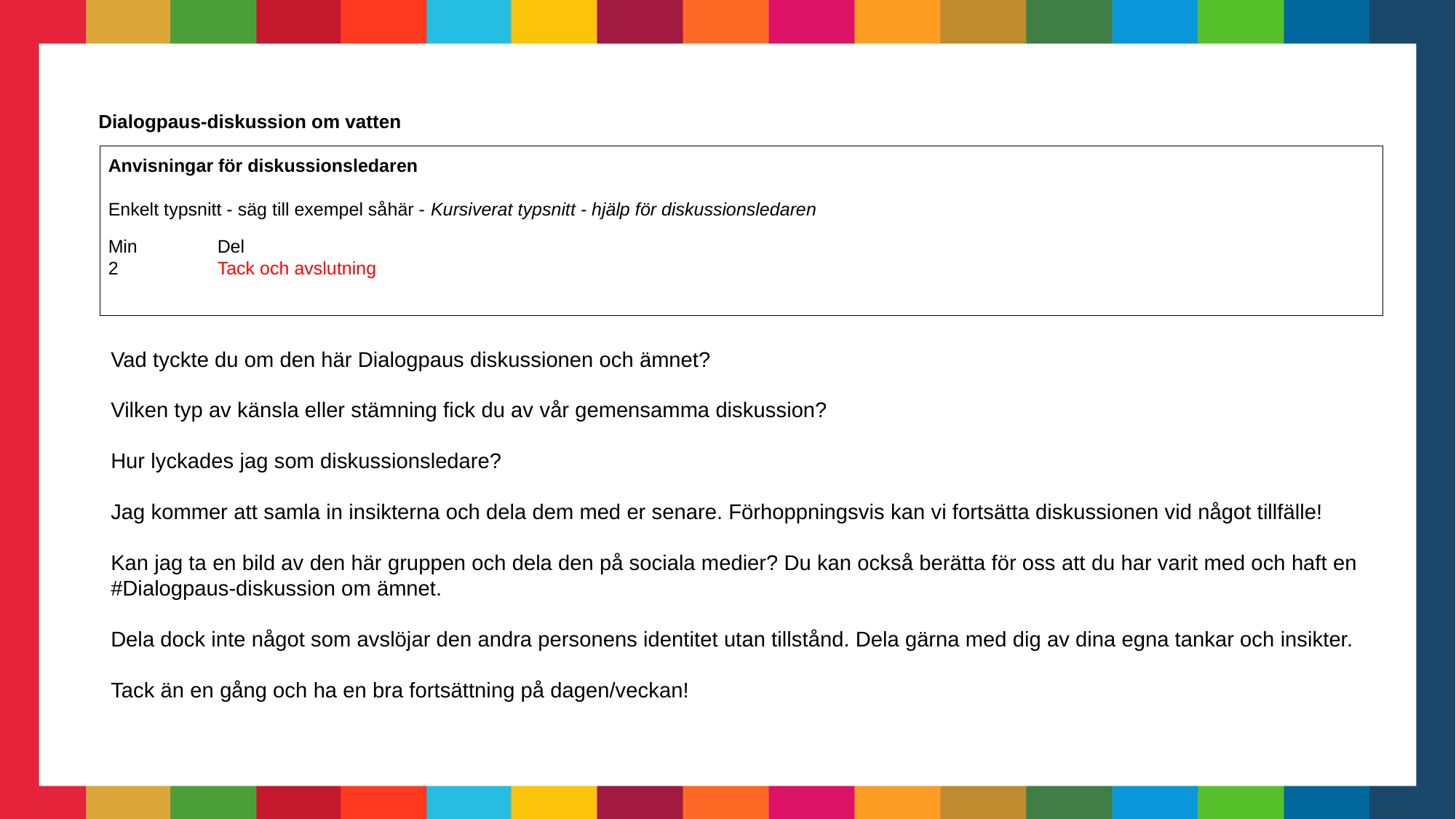

# Dialogpaus-diskussion om vatten
Anvisningar för diskussionsledaren
Enkelt typsnitt - säg till exempel såhär - Kursiverat typsnitt - hjälp för diskussionsledaren
Min	Del
2	Tack och avslutning
Vad tyckte du om den här Dialogpaus diskussionen och ämnet?

Vilken typ av känsla eller stämning fick du av vår gemensamma diskussion?

Hur lyckades jag som diskussionsledare?

Jag kommer att samla in insikterna och dela dem med er senare. Förhoppningsvis kan vi fortsätta diskussionen vid något tillfälle!

Kan jag ta en bild av den här gruppen och dela den på sociala medier? Du kan också berätta för oss att du har varit med och haft en #Dialogpaus-diskussion om ämnet.

Dela dock inte något som avslöjar den andra personens identitet utan tillstånd. Dela gärna med dig av dina egna tankar och insikter.

Tack än en gång och ha en bra fortsättning på dagen/veckan!